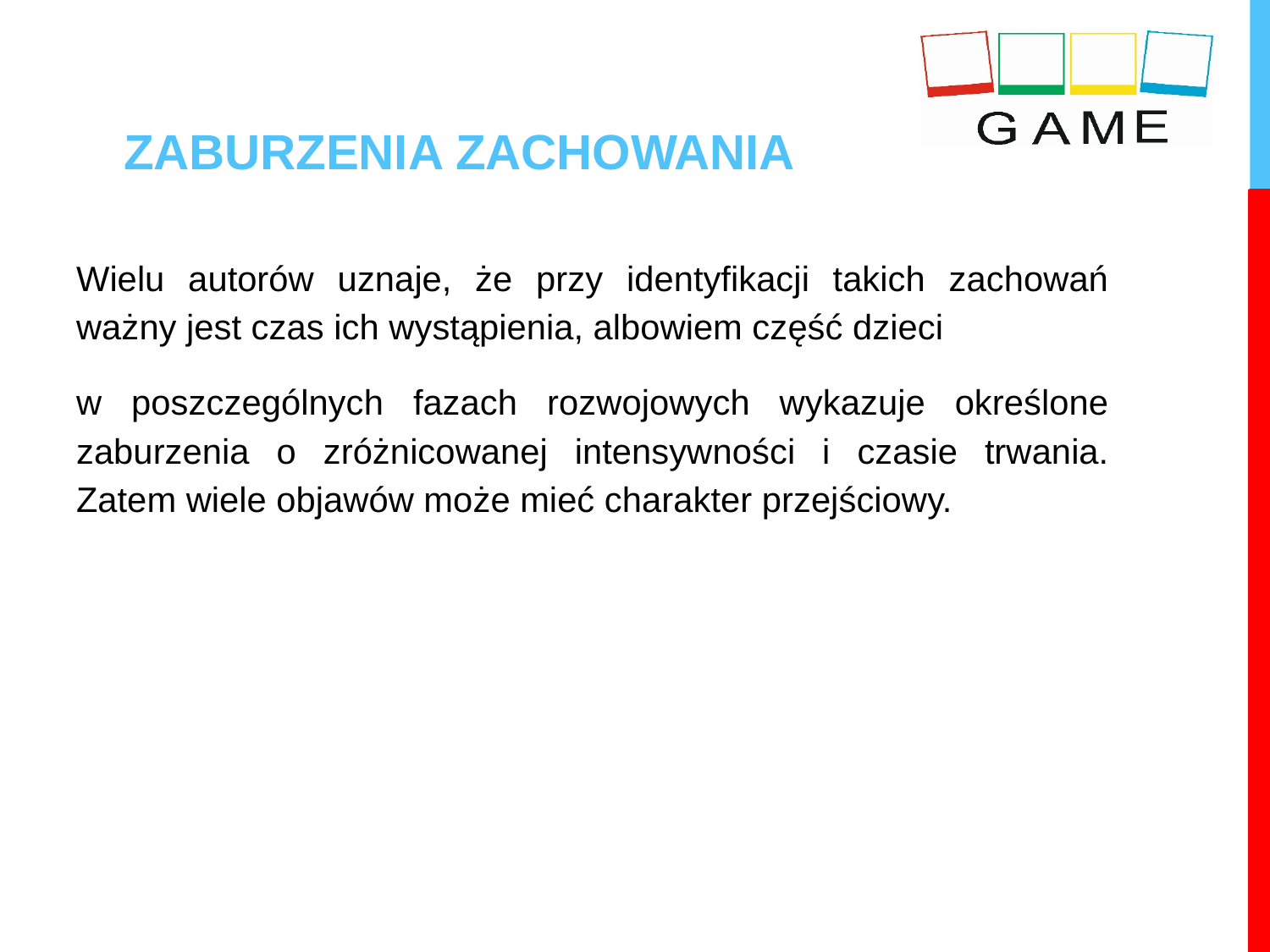

ZABURZENIA ZACHOWANIA
Wielu autorów uznaje, że przy identyfikacji takich zachowań ważny jest czas ich wystąpienia, albowiem część dzieci
w poszczególnych fazach rozwojowych wykazuje określone zaburzenia o zróżnicowanej intensywności i czasie trwania. Zatem wiele objawów może mieć charakter przejściowy.